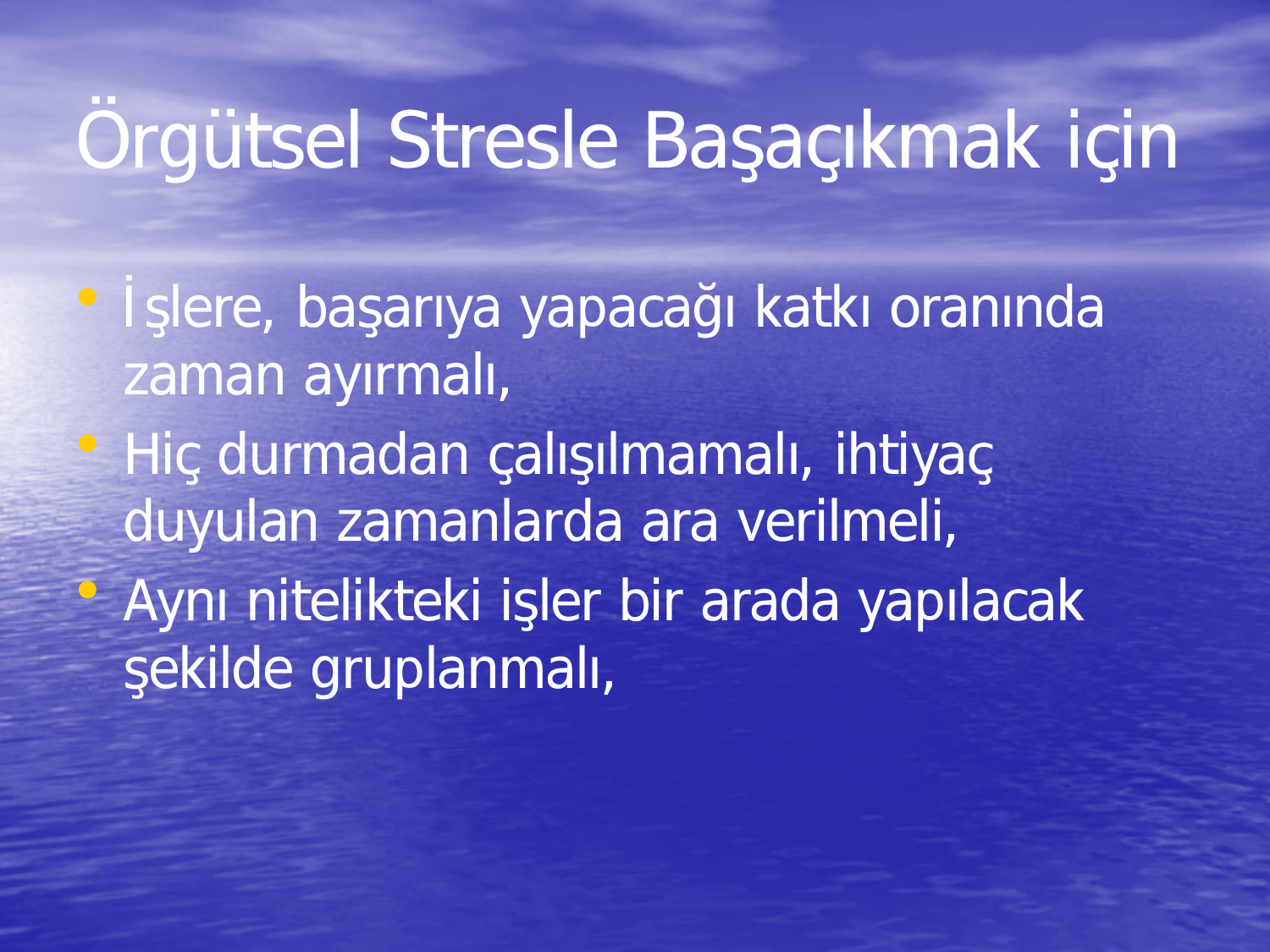

# Örgütsel Stresle Başaçıkmak için
İşlere, başarıya yapacağı katkı oranında zaman ayırmalı,
Hiç durmadan çalışılmamalı, ihtiyaç duyulan zamanlarda ara verilmeli,
Aynı nitelikteki işler bir arada yapılacak şekilde gruplanmalı,